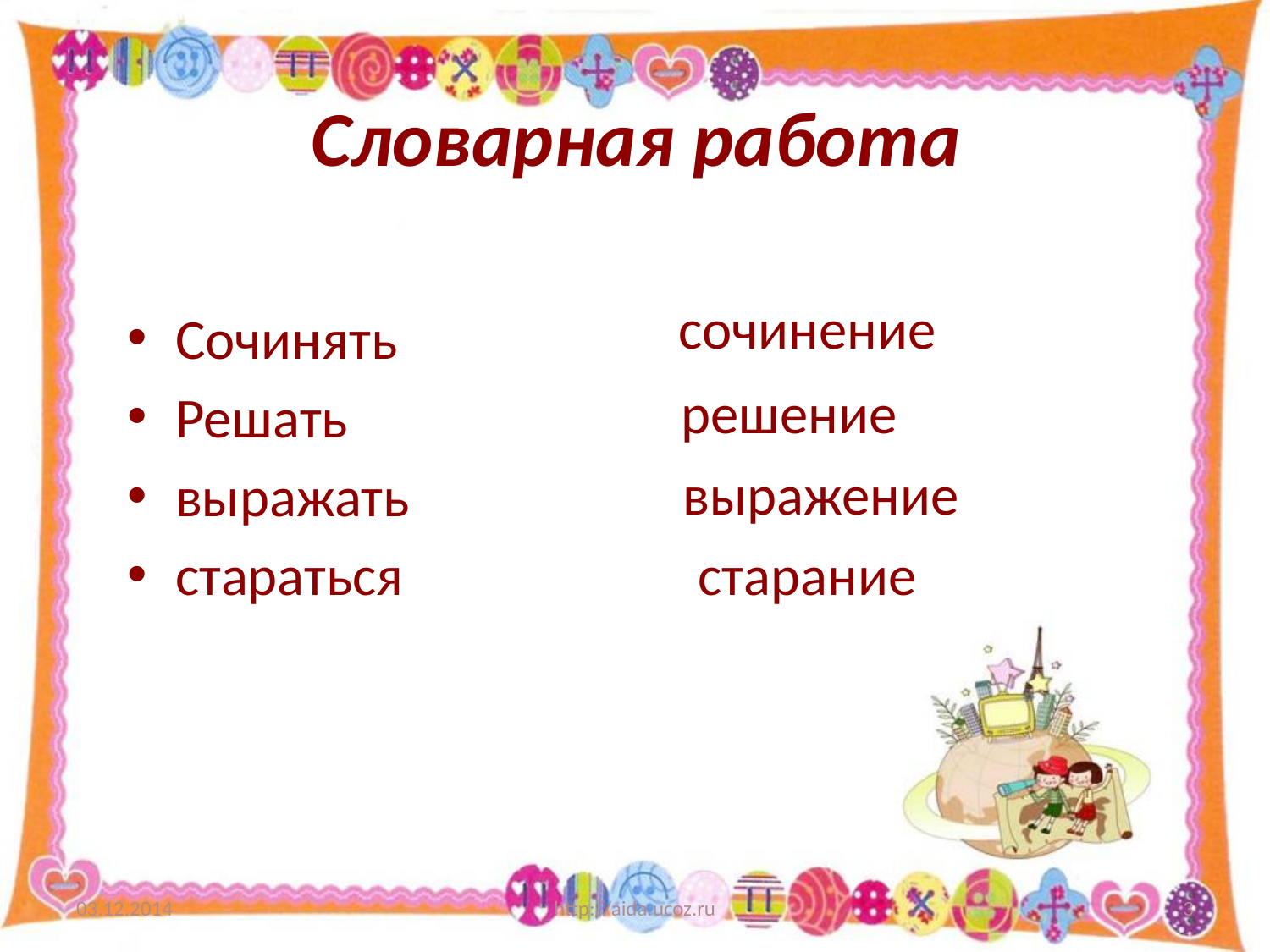

# Словарная работа
сочинение
Сочинять
Решать
выражать
стараться
решение
выражение
старание
03.12.2014
http://aida.ucoz.ru
3